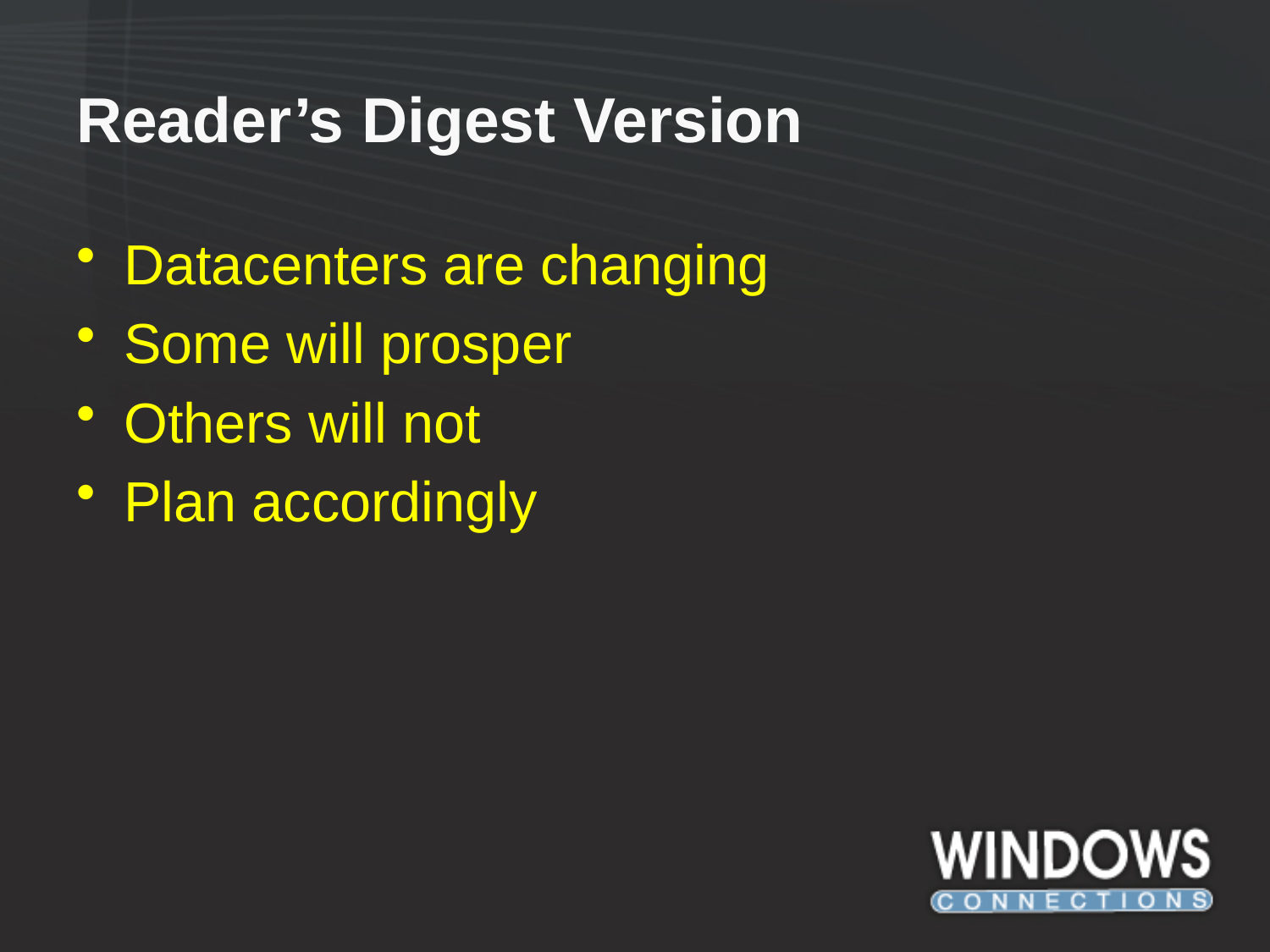

# Reader’s Digest Version
Datacenters are changing
Some will prosper
Others will not
Plan accordingly